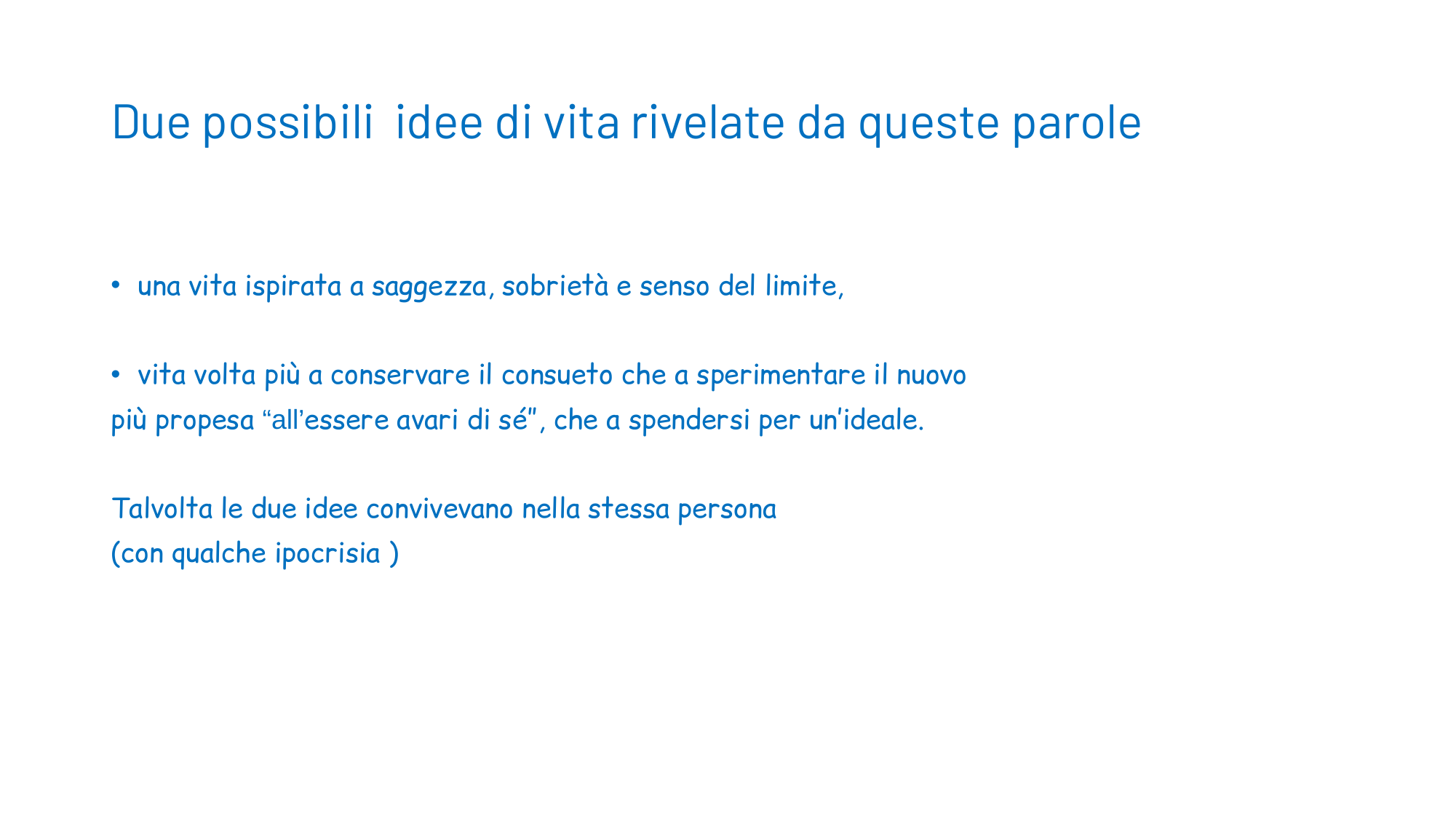

# Due possibili  idee di vita rivelate da queste parole

una vita ispirata a saggezza, sobrietà e senso del limite,

vita volta più a conservare il consueto che a sperimentare il nuovo
più propesa “all’essere avari di sé”, che a spendersi per un’ideale.

Talvolta le due idee convivevano nella stessa persona
(con qualche ipocrisia )